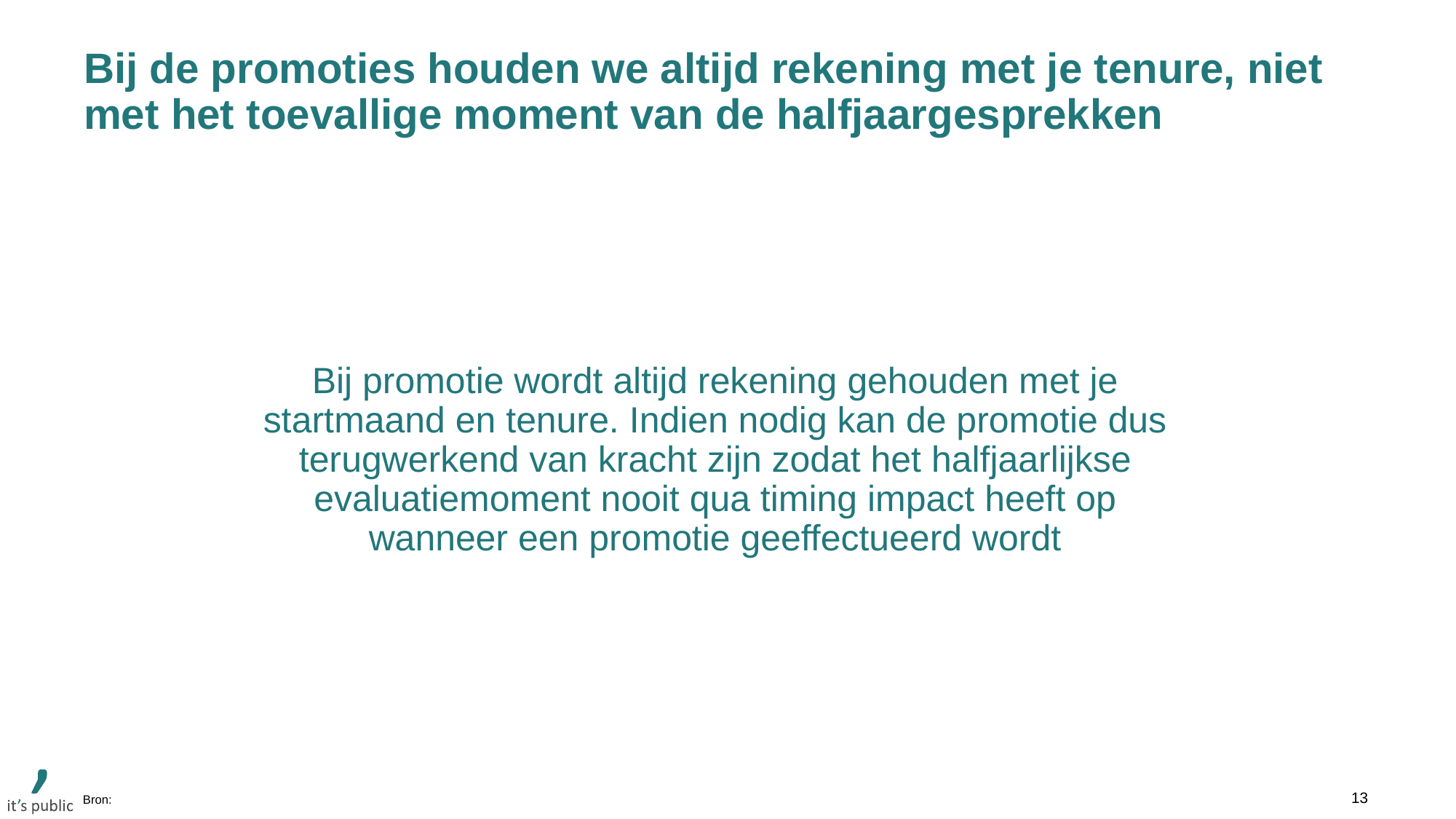

# Bij de promoties houden we altijd rekening met je tenure, niet met het toevallige moment van de halfjaargesprekken

Bij promotie wordt altijd rekening gehouden met je startmaand en tenure. Indien nodig kan de promotie dus terugwerkend van kracht zijn zodat het halfjaarlijkse evaluatiemoment nooit qua timing impact heeft op wanneer een promotie geeffectueerd wordt

Bron:
13